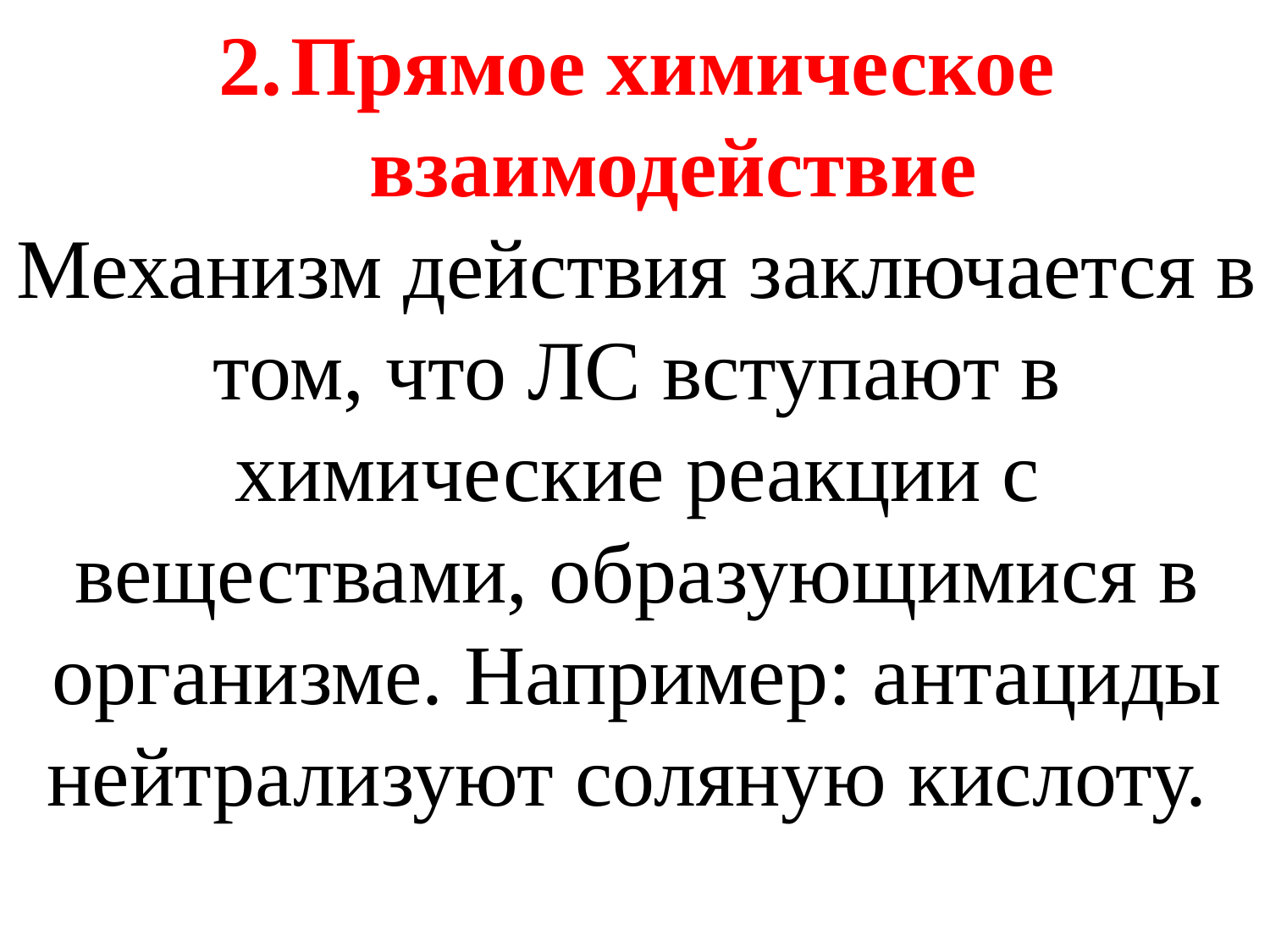

Прямое химическое взаимодействие
Механизм действия заключается в том, что ЛС вступают в химические реакции с веществами, образующимися в организме. Например: антациды нейтрализуют соляную кислоту.